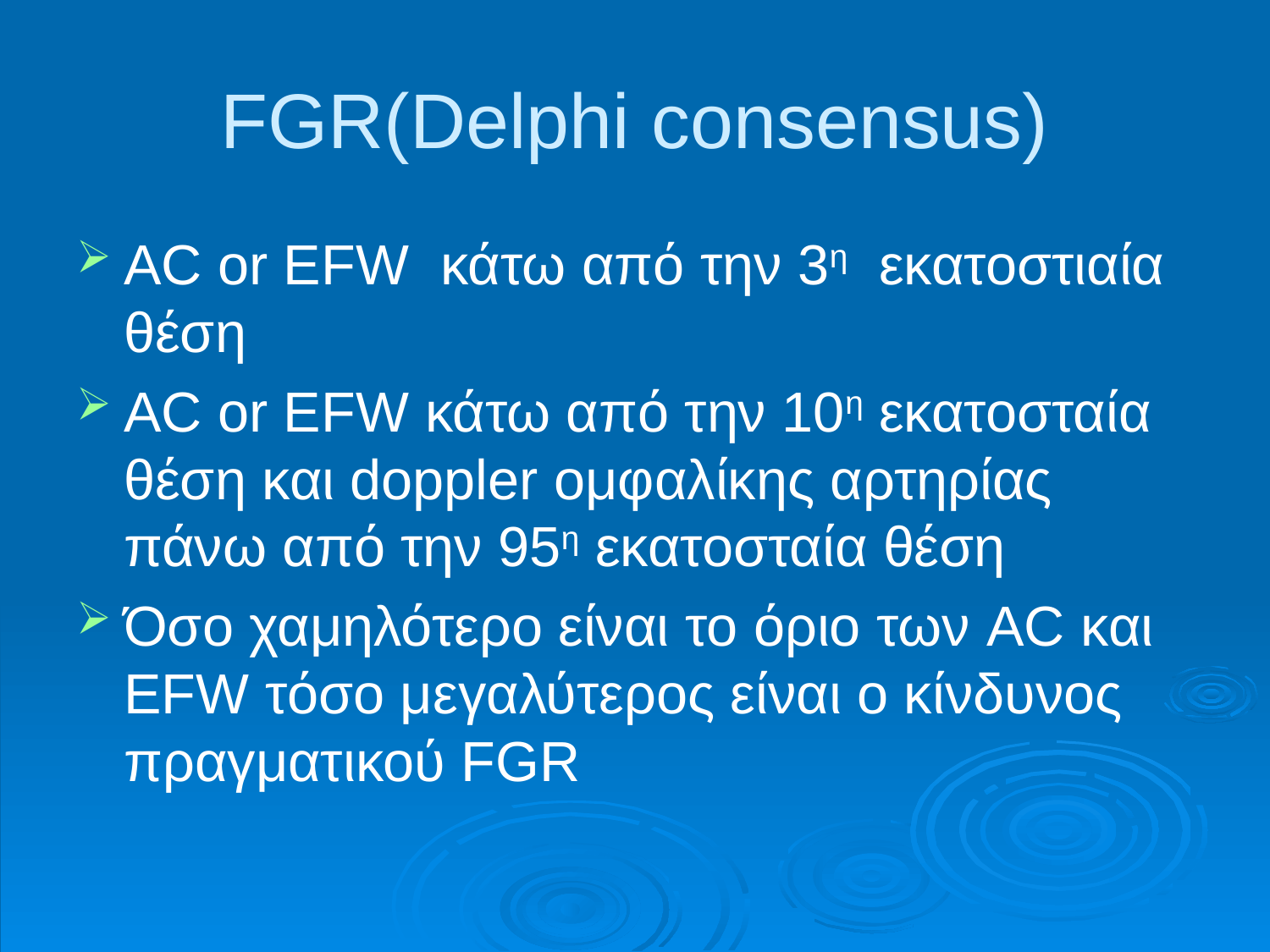

# FGR(Delphi consensus)
AC or EFW  κάτω από την 3η  εκατοστιαία θέση
AC or EFW κάτω από την 10η εκατοσταία θέση και doppler ομφαλίκης αρτηρίας πάνω από την 95η εκατοσταία θέση
Όσο χαμηλότερο είναι το όριο των AC και EFW τόσο μεγαλύτερος είναι ο κίνδυνος πραγματικού FGR